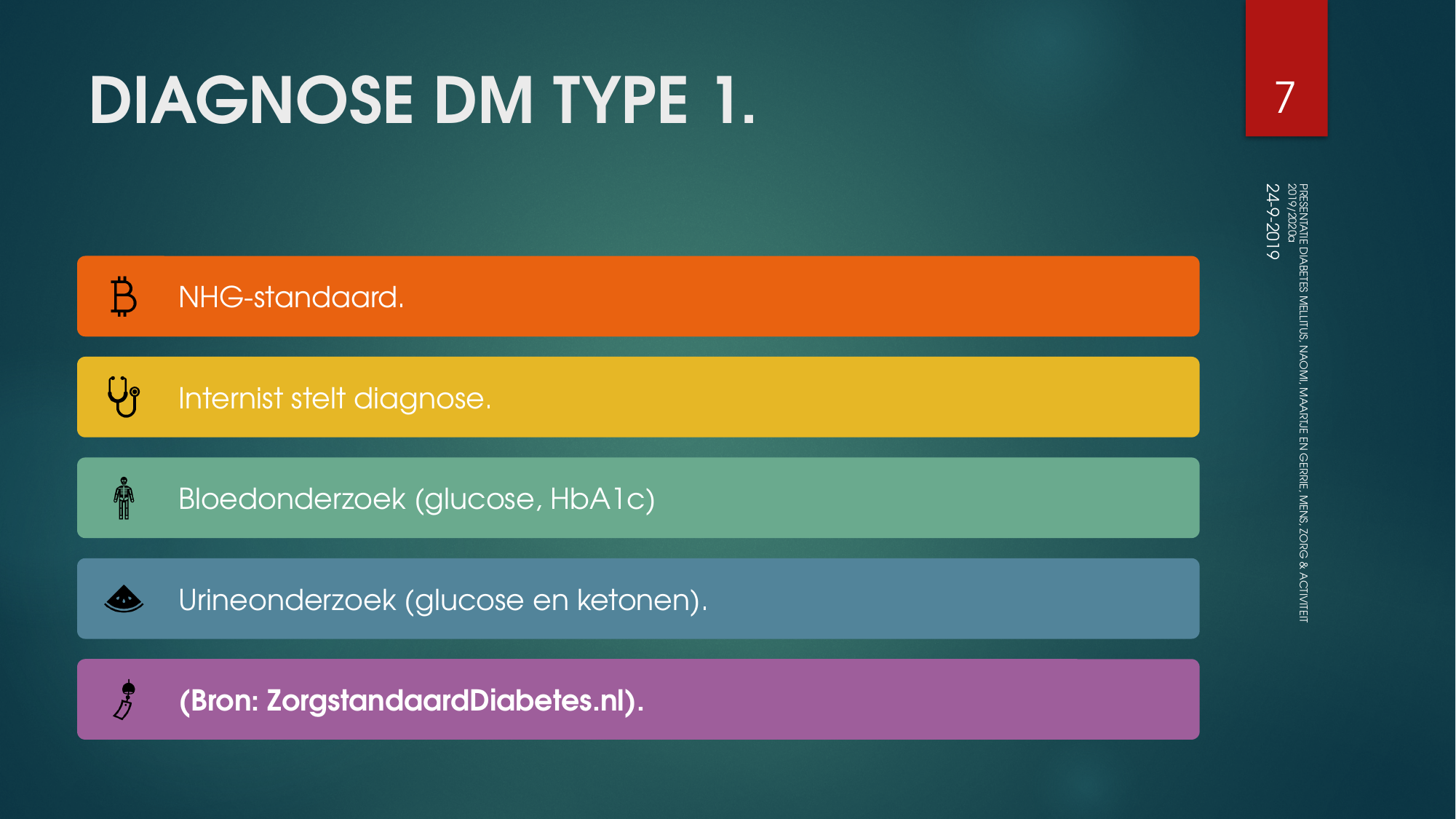

7
# DIAGNOSE DM TYPE 1.
24-9-2019

NHG-standaard.

Internist stelt diagnose.

Bloedonderzoek (glucose, HbA1c)

Urineonderzoek (glucose en ketonen).

(Bron: ZorgstandaardDiabetes.nl).

PRESENTATIE DIABETES MELLITUS, NAOMI, MAARTJE EN GERRIE, MENS, ZORG & ACTIVITEIT 2019/2020a